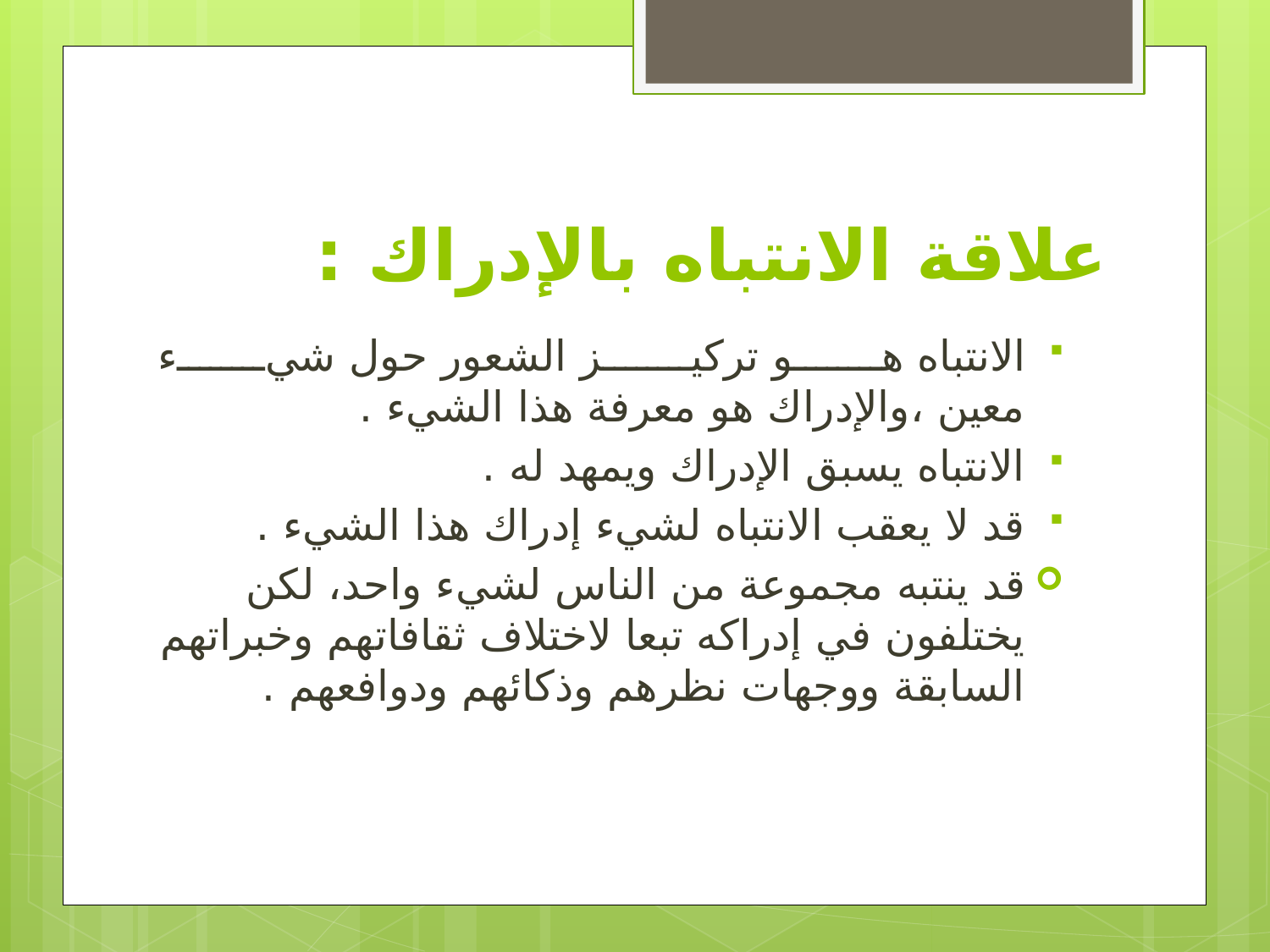

# علاقة الانتباه بالإدراك :
الانتباه هو تركيز الشعور حول شيء معين ،والإدراك هو معرفة هذا الشيء .
الانتباه يسبق الإدراك ويمهد له .
قد لا يعقب الانتباه لشيء إدراك هذا الشيء .
قد ينتبه مجموعة من الناس لشيء واحد، لكن يختلفون في إدراكه تبعا لاختلاف ثقافاتهم وخبراتهم السابقة ووجهات نظرهم وذكائهم ودوافعهم .